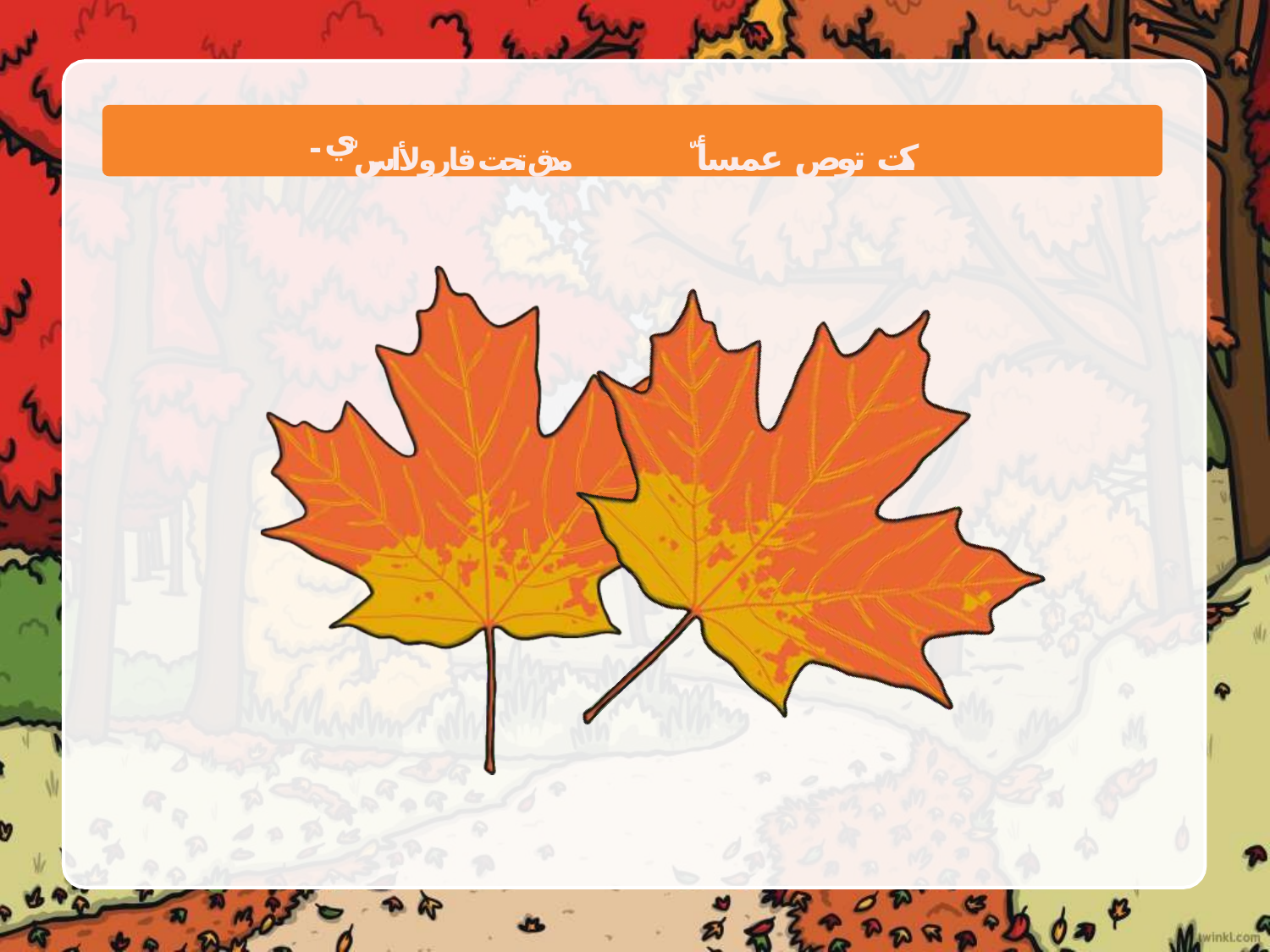

...ي
# ّ كت توص عمسأ
ّ مدق تحت قارولأا رس